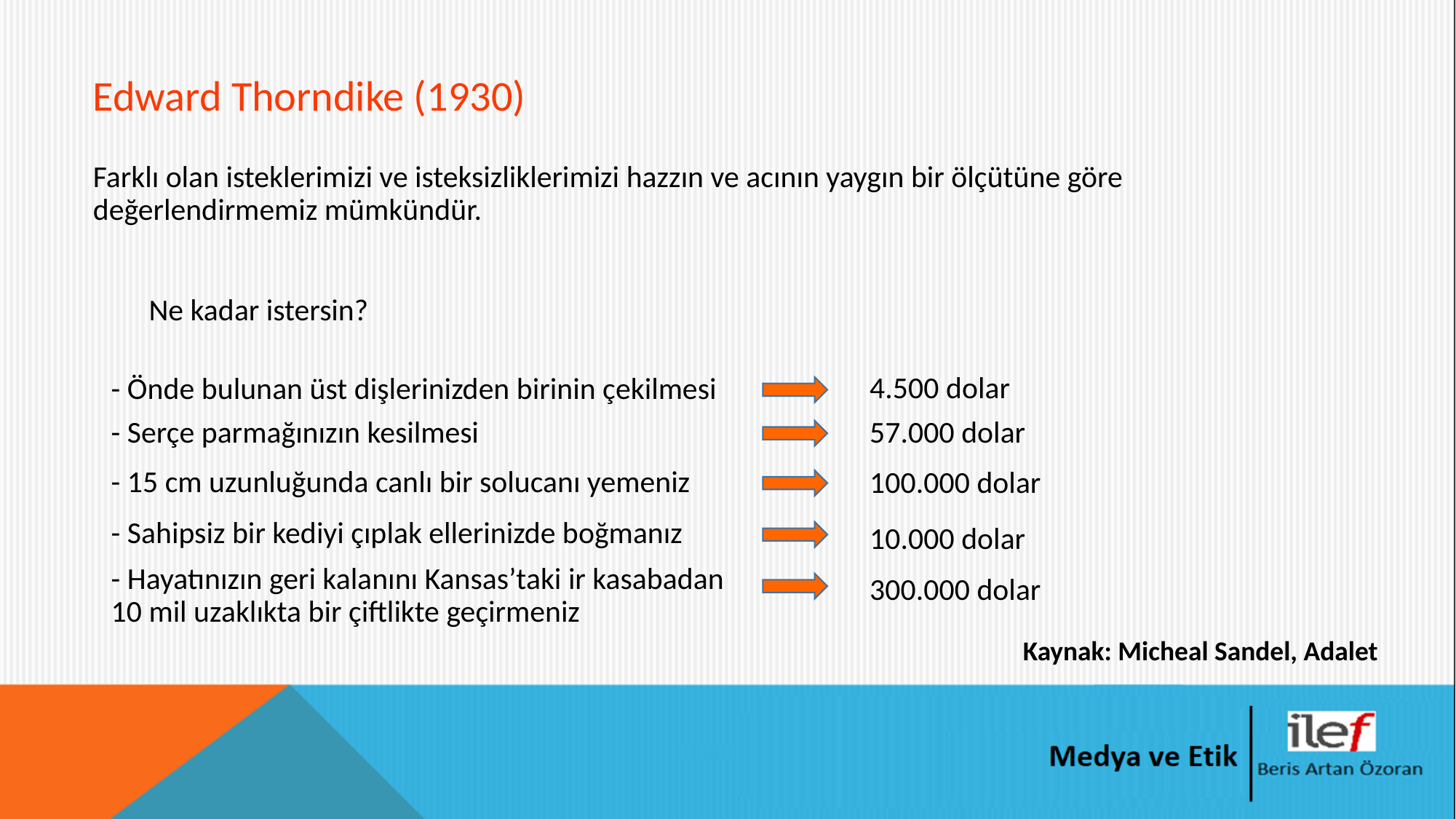

Edward Thorndike (1930)
Farklı olan isteklerimizi ve isteksizliklerimizi hazzın ve acının yaygın bir ölçütüne göre değerlendirmemiz mümkündür.
Ne kadar istersin?

4.500 dolar
- Önde bulunan üst dişlerinizden birinin çekilmesi

- Serçe parmağınızın kesilmesi
57.000 dolar

- 15 cm uzunluğunda canlı bir solucanı yemeniz
100.000 dolar

- Sahipsiz bir kediyi çıplak ellerinizde boğmanız
10.000 dolar

300.000 dolar
- Hayatınızın geri kalanını Kansas’taki ir kasabadan 10 mil uzaklıkta bir çiftlikte geçirmeniz
Kaynak: Micheal Sandel, Adalet